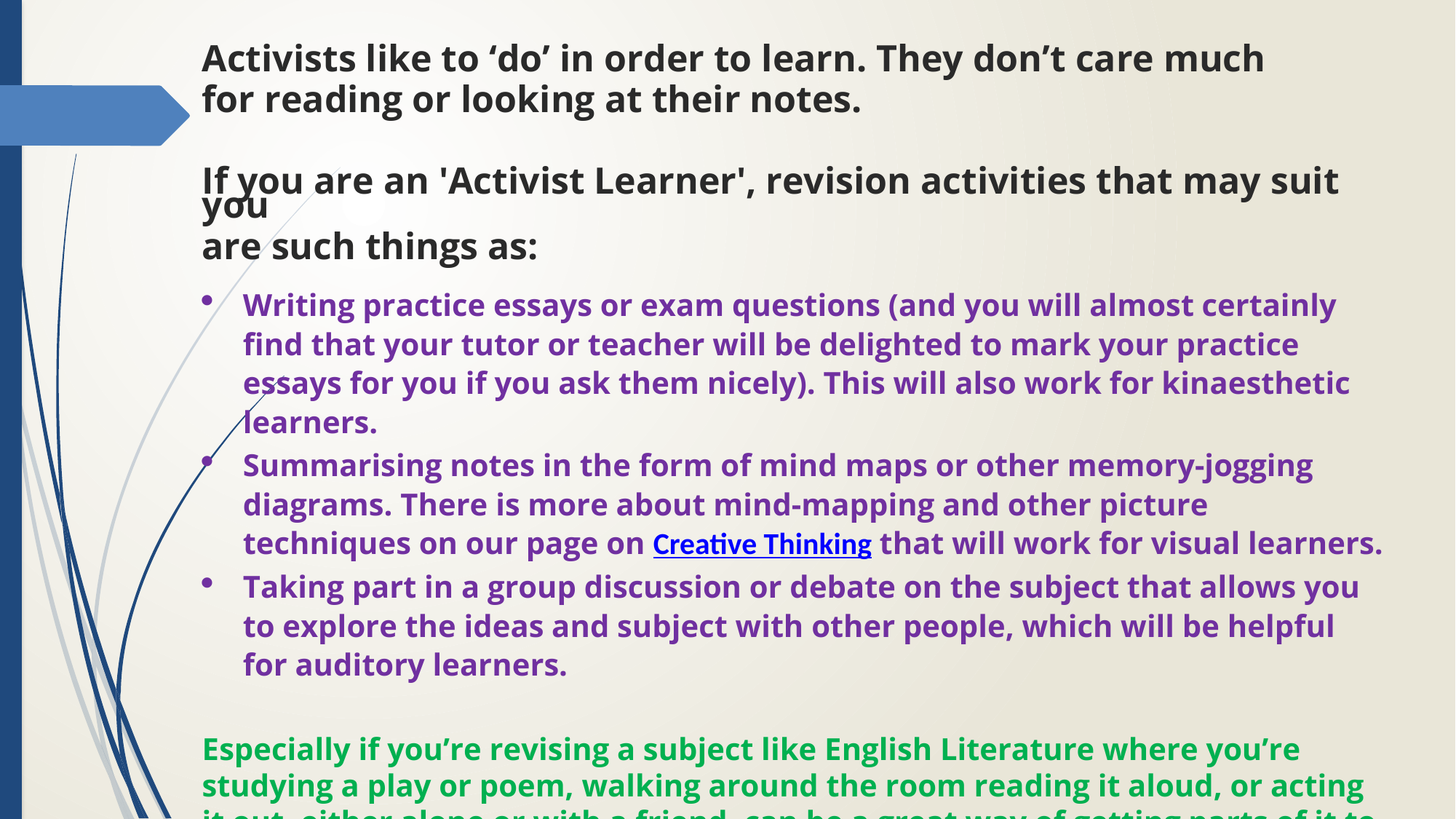

Activists like to ‘do’ in order to learn. They don’t care much
for reading or looking at their notes.

If you are an 'Activist Learner', revision activities that may suit you
are such things as:
Writing practice essays or exam questions (and you will almost certainly find that your tutor or teacher will be delighted to mark your practice essays for you if you ask them nicely). This will also work for kinaesthetic learners.
Summarising notes in the form of mind maps or other memory-jogging diagrams. There is more about mind-mapping and other picture techniques on our page on Creative Thinking that will work for visual learners.
Taking part in a group discussion or debate on the subject that allows you to explore the ideas and subject with other people, which will be helpful for auditory learners.

Especially if you’re revising a subject like English Literature where you’re studying a play or poem, walking around the room reading it aloud, or acting it out, either alone or with a friend, can be a great way of getting parts of it to stick in your mind